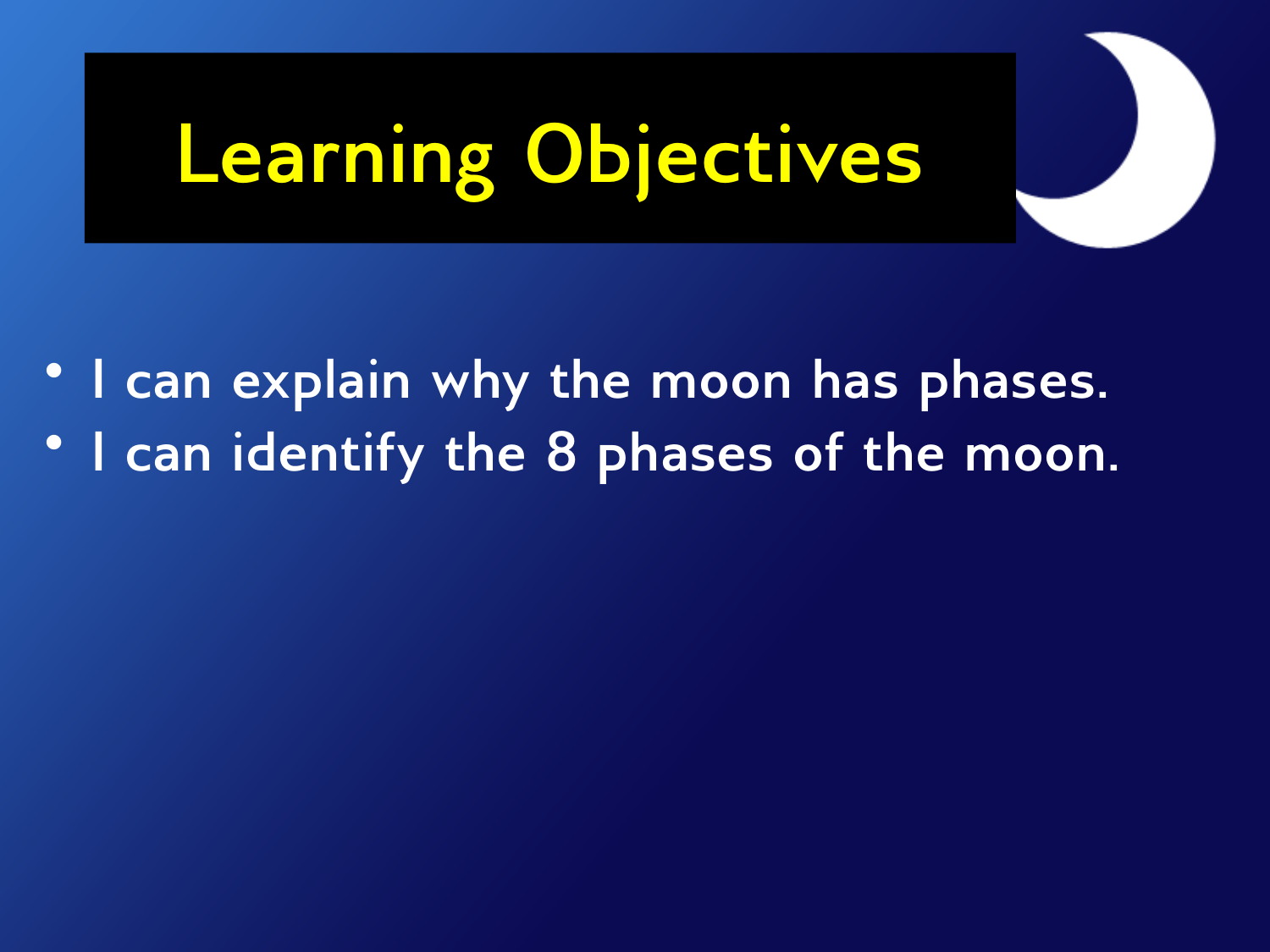

# Learning Objectives

I can explain why the moon has phases.
I can identify the 8 phases of the moon.